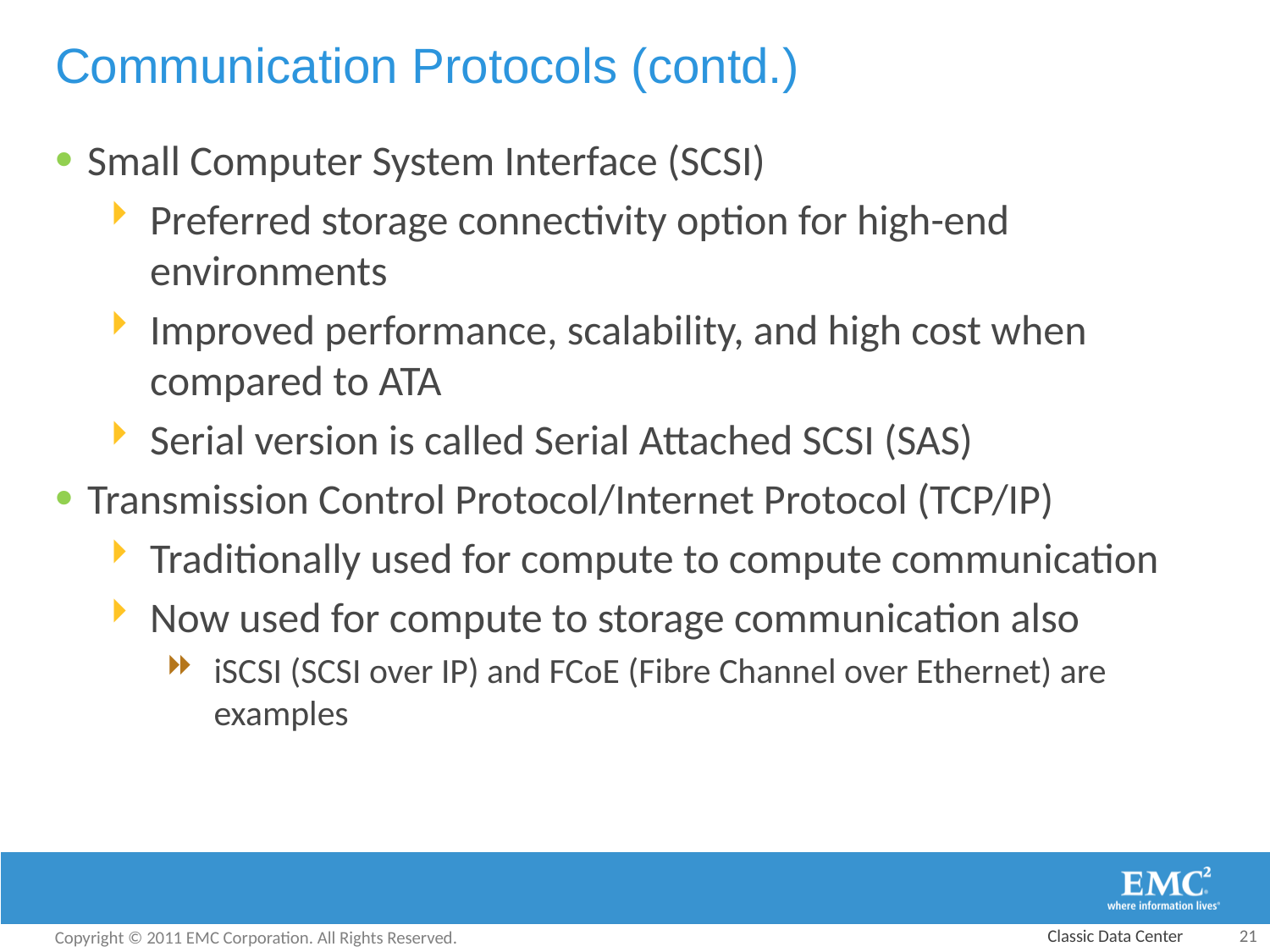

# Communication Protocols (contd.)
Small Computer System Interface (SCSI)
Preferred storage connectivity option for high-end environments
Improved performance, scalability, and high cost when compared to ATA
Serial version is called Serial Attached SCSI (SAS)
Transmission Control Protocol/Internet Protocol (TCP/IP)
Traditionally used for compute to compute communication
Now used for compute to storage communication also
iSCSI (SCSI over IP) and FCoE (Fibre Channel over Ethernet) are examples
Classic Data Center
21